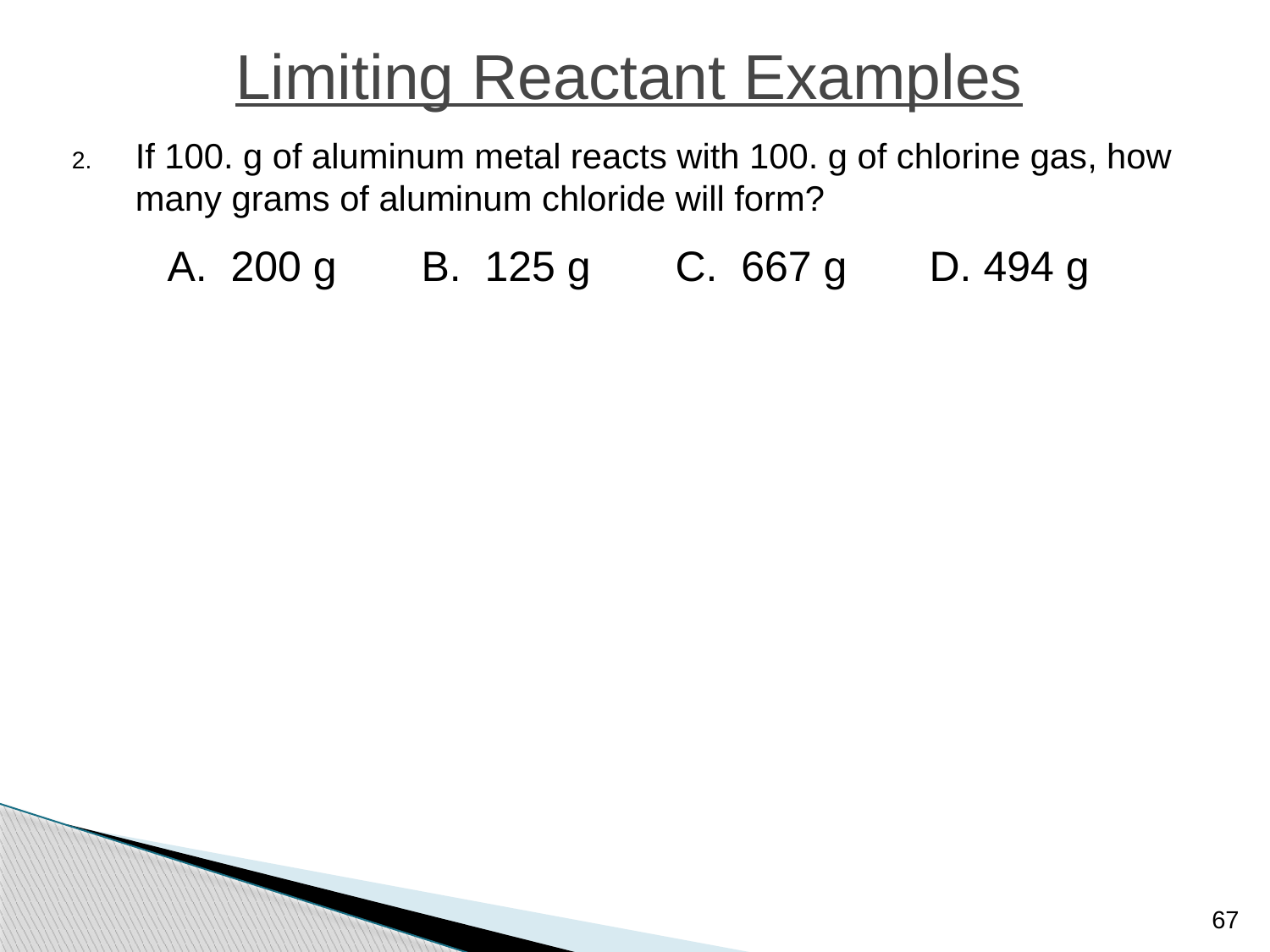

# Limiting Reactant Examples
If 100. g of aluminum metal reacts with 100. g of chlorine gas, how many grams of aluminum chloride will form?

A.  200 g	B.  125 g	C.  667 g	D. 494 g
67